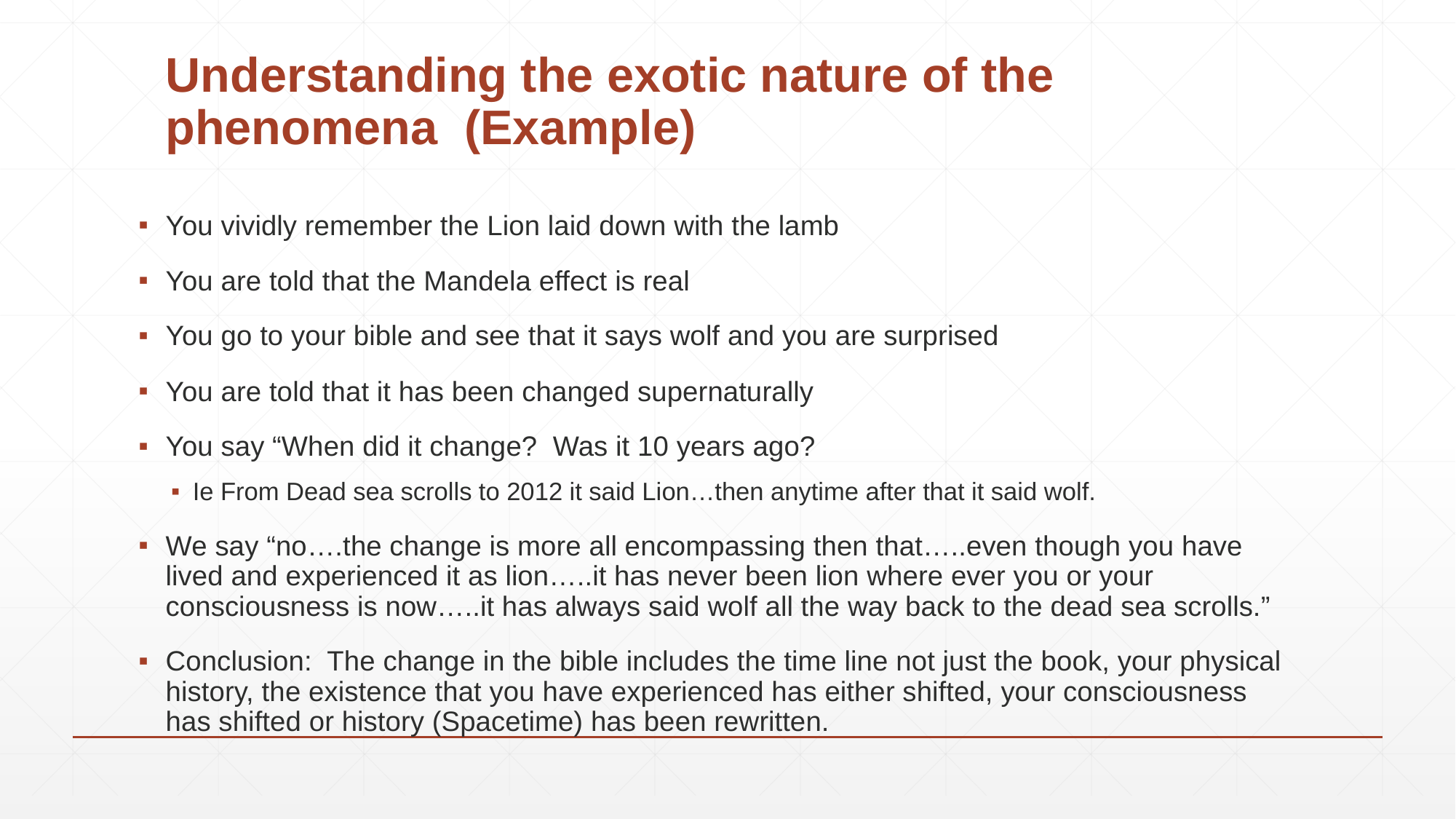

# Understanding the exotic nature of the phenomena  (Example)
You vividly remember the Lion laid down with the lamb
You are told that the Mandela effect is real
You go to your bible and see that it says wolf and you are surprised
You are told that it has been changed supernaturally
You say “When did it change?  Was it 10 years ago?
Ie From Dead sea scrolls to 2012 it said Lion…then anytime after that it said wolf.
We say “no….the change is more all encompassing then that…..even though you have lived and experienced it as lion…..it has never been lion where ever you or your consciousness is now…..it has always said wolf all the way back to the dead sea scrolls.”
Conclusion:  The change in the bible includes the time line not just the book, your physical history, the existence that you have experienced has either shifted, your consciousness has shifted or history (Spacetime) has been rewritten.